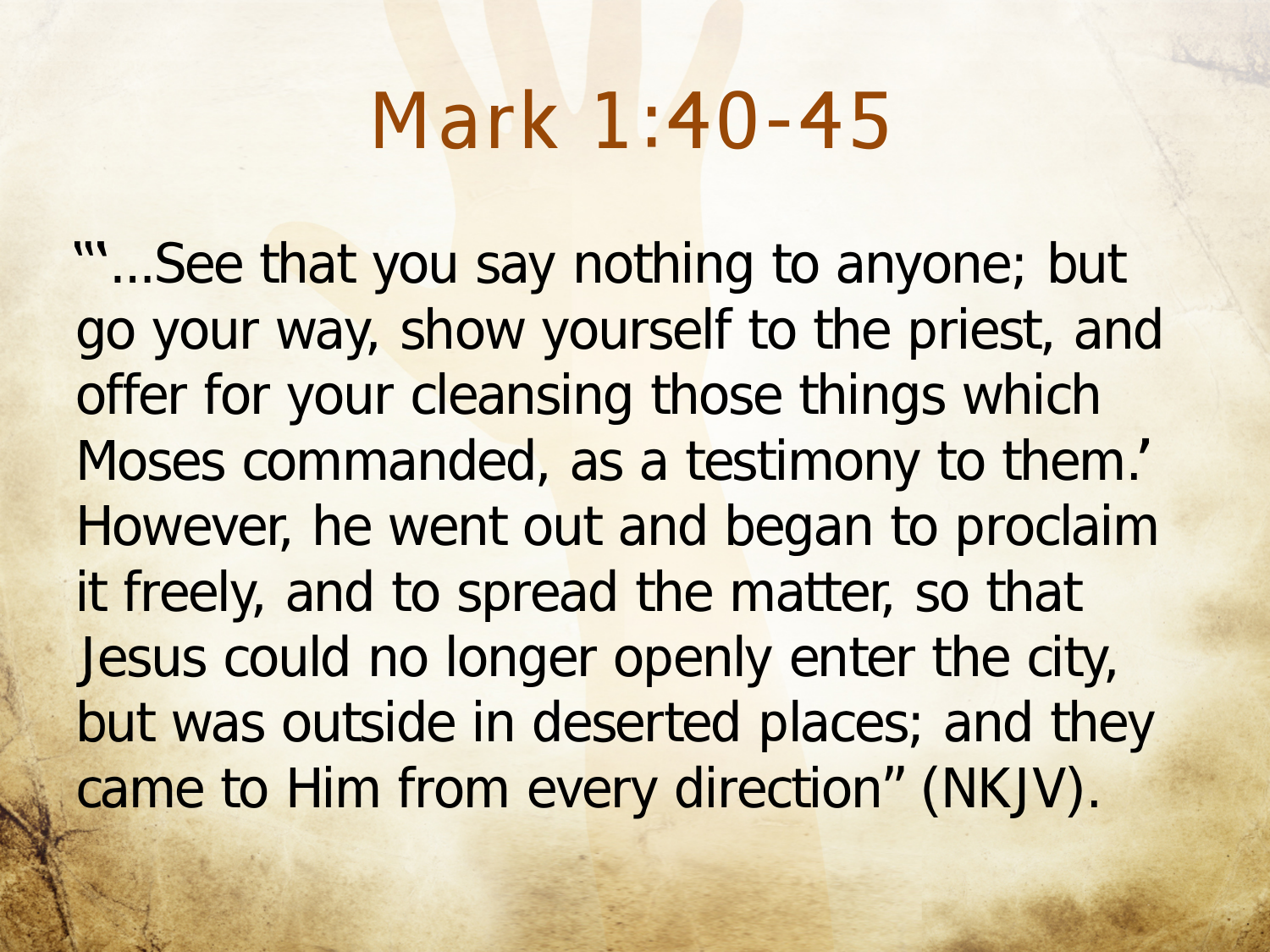

# Mark 1:40-45
“‘…See that you say nothing to anyone; but go your way, show yourself to the priest, and offer for your cleansing those things which Moses commanded, as a testimony to them.’ However, he went out and began to proclaim it freely, and to spread the matter, so that Jesus could no longer openly enter the city, but was outside in deserted places; and they came to Him from every direction” (NKJV).